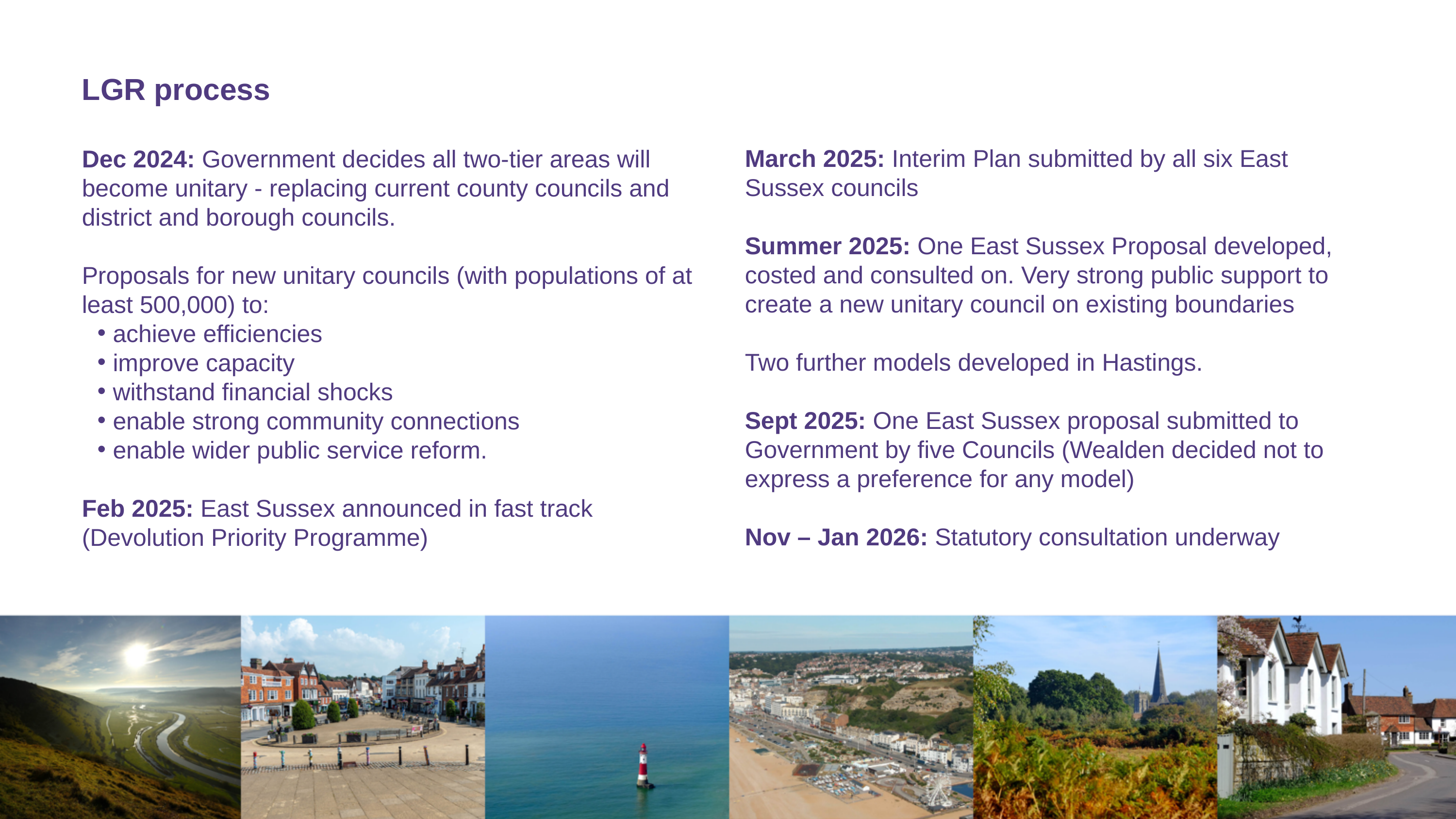

LGR process
March 2025: Interim Plan submitted by all six East Sussex councils

Summer 2025: One East Sussex Proposal developed, costed and consulted on. Very strong public support to create a new unitary council on existing boundaries

Two further models developed in Hastings.

Sept 2025: One East Sussex proposal submitted to Government by five Councils (Wealden decided not to express a preference for any model)

Nov – Jan 2026: Statutory consultation underway

Dec 2024: Government decides all two-tier areas will become unitary - replacing current county councils and district and borough councils.

Proposals for new unitary councils (with populations of at least 500,000) to:
achieve efficiencies
improve capacity
withstand financial shocks
enable strong community connections
enable wider public service reform.

Feb 2025: East Sussex announced in fast track (Devolution Priority Programme)